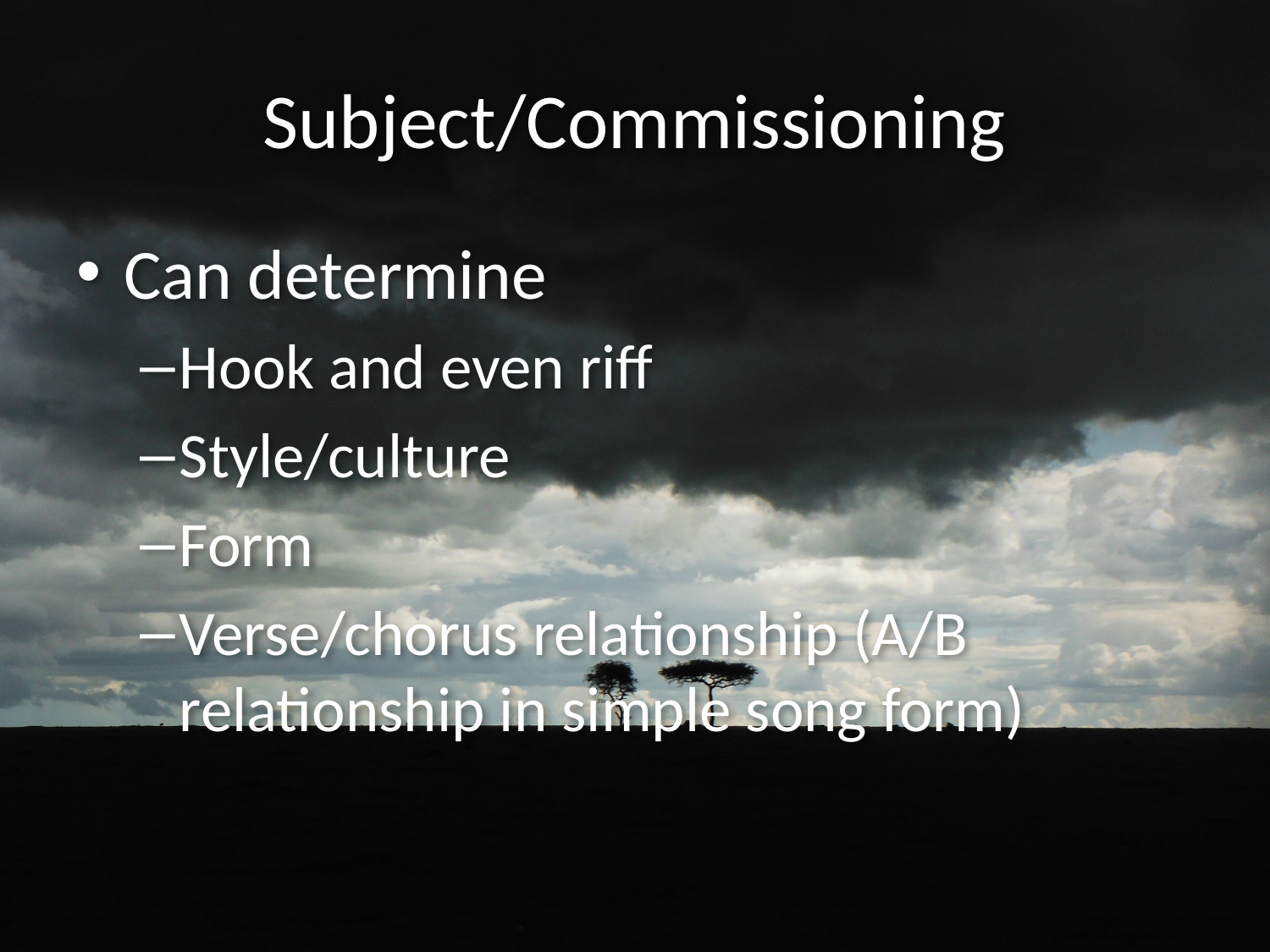

# Subject/Commissioning
Can determine
Hook and even riff
Style/culture
Form
Verse/chorus relationship (A/B relationship in simple song form)